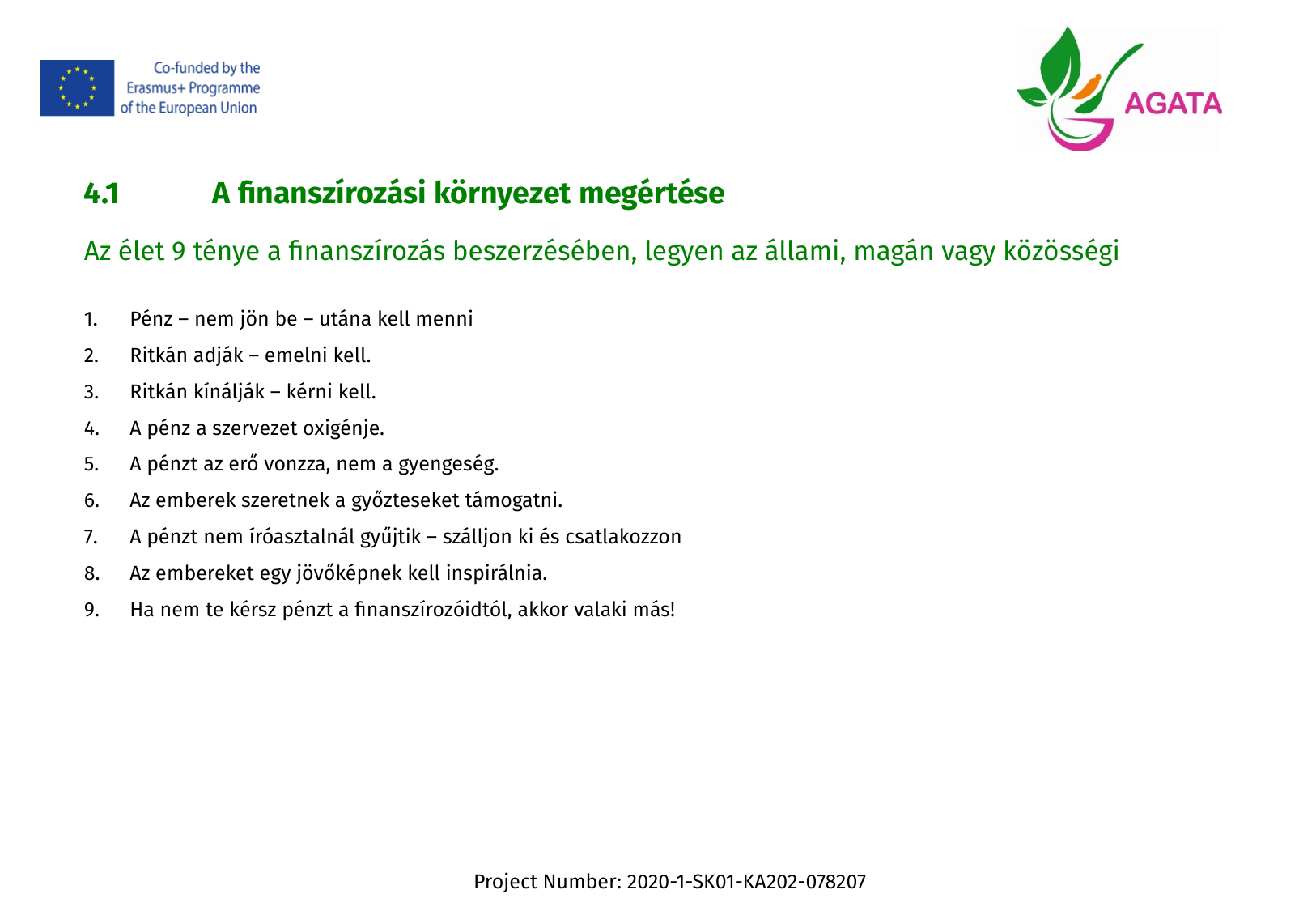

4.1	 A finanszírozási környezet megértése
Az élet 9 ténye a finanszírozás beszerzésében, legyen az állami, magán vagy közösségi
Pénz – nem jön be – utána kell menni
Ritkán adják – emelni kell.
Ritkán kínálják – kérni kell.
A pénz a szervezet oxigénje.
A pénzt az erő vonzza, nem a gyengeség.
Az emberek szeretnek a győzteseket támogatni.
A pénzt nem íróasztalnál gyűjtik – szálljon ki és csatlakozzon
Az embereket egy jövőképnek kell inspirálnia.
Ha nem te kérsz pénzt a finanszírozóidtól, akkor valaki más!